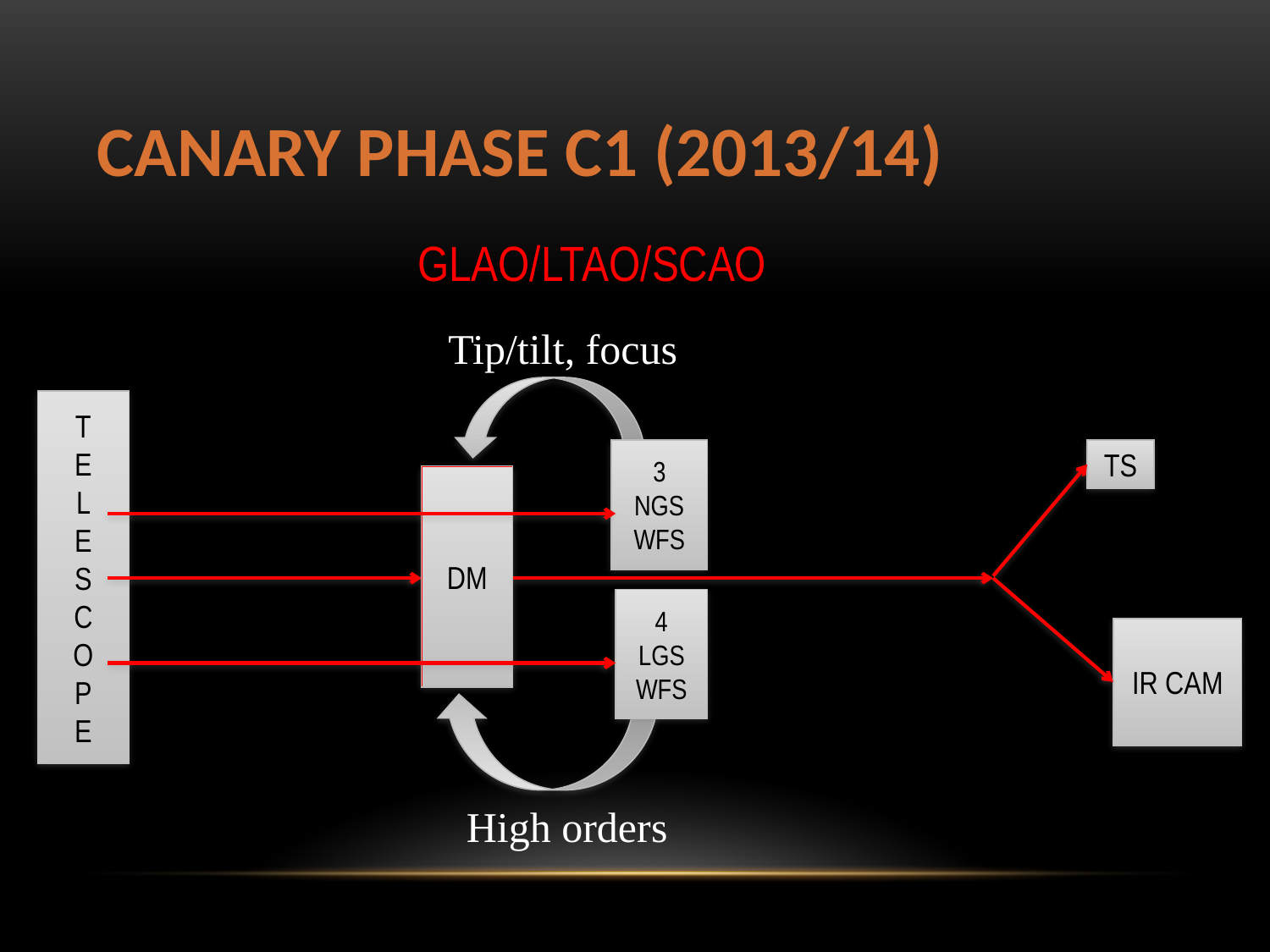

# CANARY Phase C1 (2013/14)

GLAO/LTAO/SCAO
Tip/tilt, focus

High orders
T
E
L
E
S
C
O
P
E
3
NGS
WFS
TS
DM
4
LGS
WFS
IR CAM